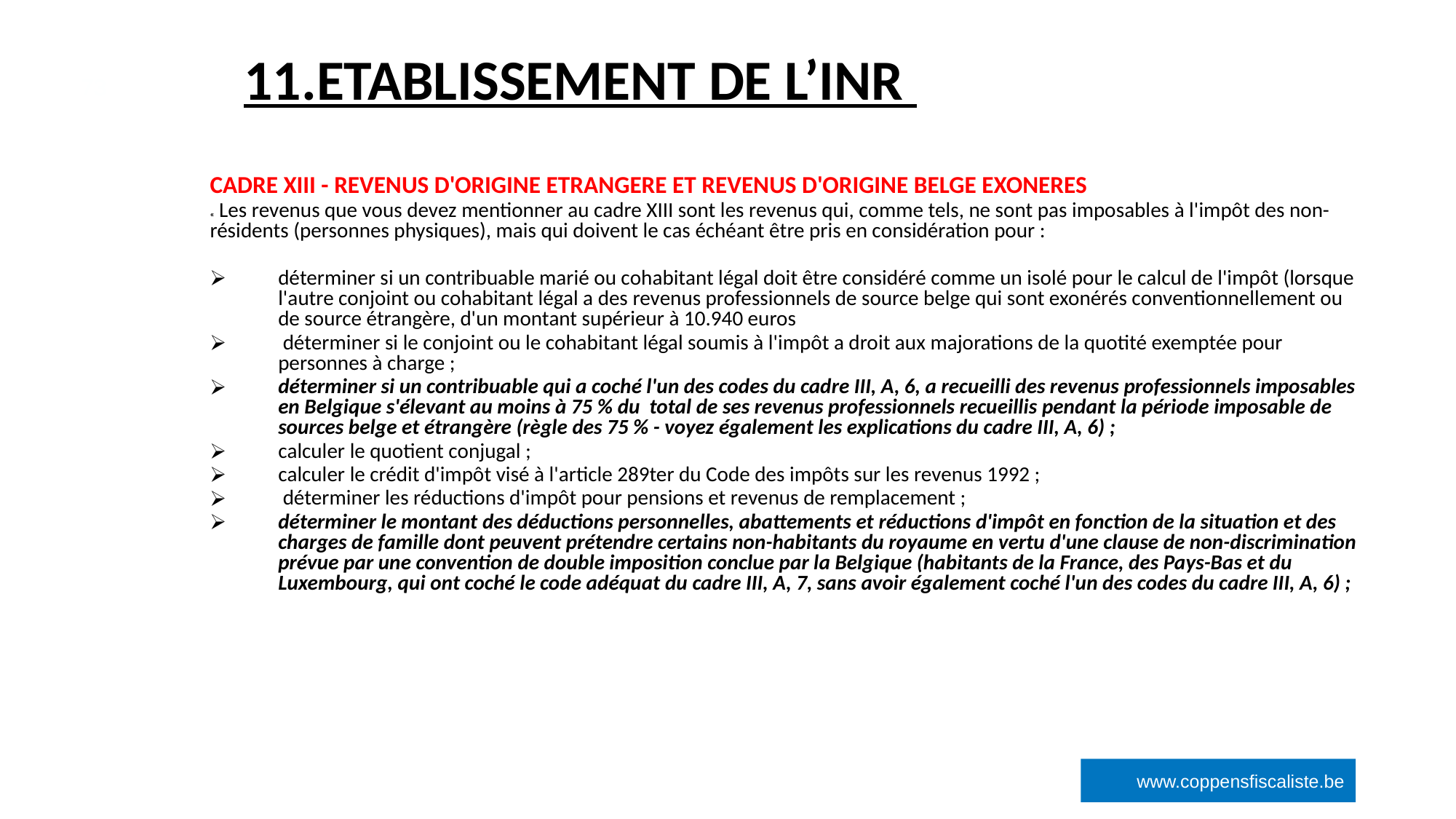

# 11.ETABLISSEMENT DE L’INR
73
CADRE XIII - REVENUS D'ORIGINE ETRANGERE ET REVENUS D'ORIGINE BELGE EXONERES
« Les revenus que vous devez mentionner au cadre XIII sont les revenus qui, comme tels, ne sont pas imposables à l'impôt des non-résidents (personnes physiques), mais qui doivent le cas échéant être pris en considération pour :

déterminer si un contribuable marié ou cohabitant légal doit être considéré comme un isolé pour le calcul de l'impôt (lorsque l'autre conjoint ou cohabitant légal a des revenus professionnels de source belge qui sont exonérés conventionnellement ou de source étrangère, d'un montant supérieur à 10.940 euros
 déterminer si le conjoint ou le cohabitant légal soumis à l'impôt a droit aux majorations de la quotité exemptée pour personnes à charge ;
déterminer si un contribuable qui a coché l'un des codes du cadre III, A, 6, a recueilli des revenus professionnels imposables en Belgique s'élevant au moins à 75 % du  total de ses revenus professionnels recueillis pendant la période imposable de sources belge et étrangère (règle des 75 % - voyez également les explications du cadre III, A, 6) ;
calculer le quotient conjugal ;
calculer le crédit d'impôt visé à l'article 289ter du Code des impôts sur les revenus 1992 ;
 déterminer les réductions d'impôt pour pensions et revenus de remplacement ;
déterminer le montant des déductions personnelles, abattements et réductions d'impôt en fonction de la situation et des charges de famille dont peuvent prétendre certains non-habitants du royaume en vertu d'une clause de non-discrimination prévue par une convention de double imposition conclue par la Belgique (habitants de la France, des Pays-Bas et du Luxembourg, qui ont coché le code adéquat du cadre III, A, 7, sans avoir également coché l'un des codes du cadre III, A, 6) ;
www.coppensfiscaliste.be